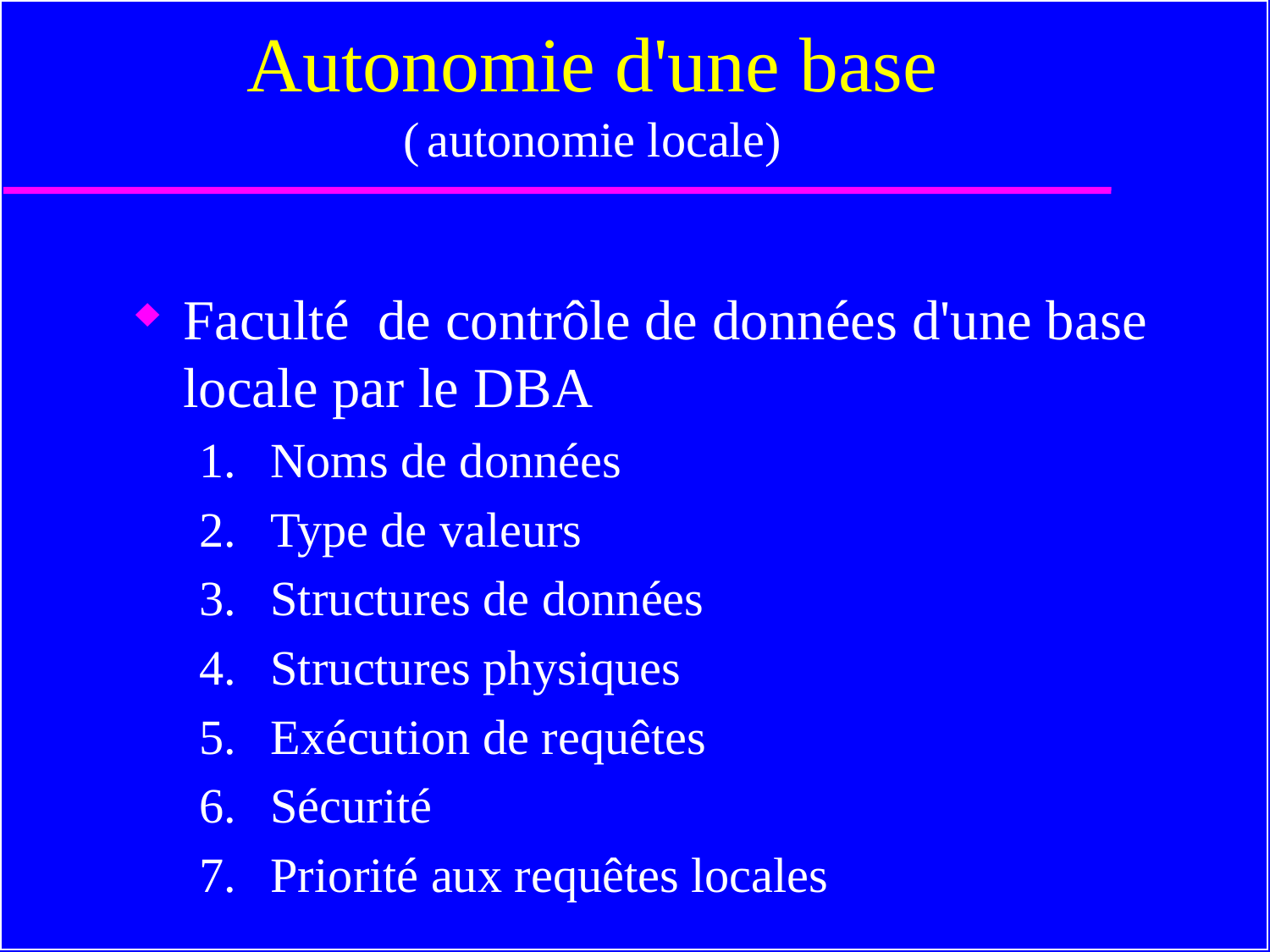

# Autonomie d'une base ( autonomie locale)
Faculté  de contrôle de données d'une base locale par le DBA
Noms de données
Type de valeurs
Structures de données
Structures physiques
Exécution de requêtes
Sécurité
Priorité aux requêtes locales